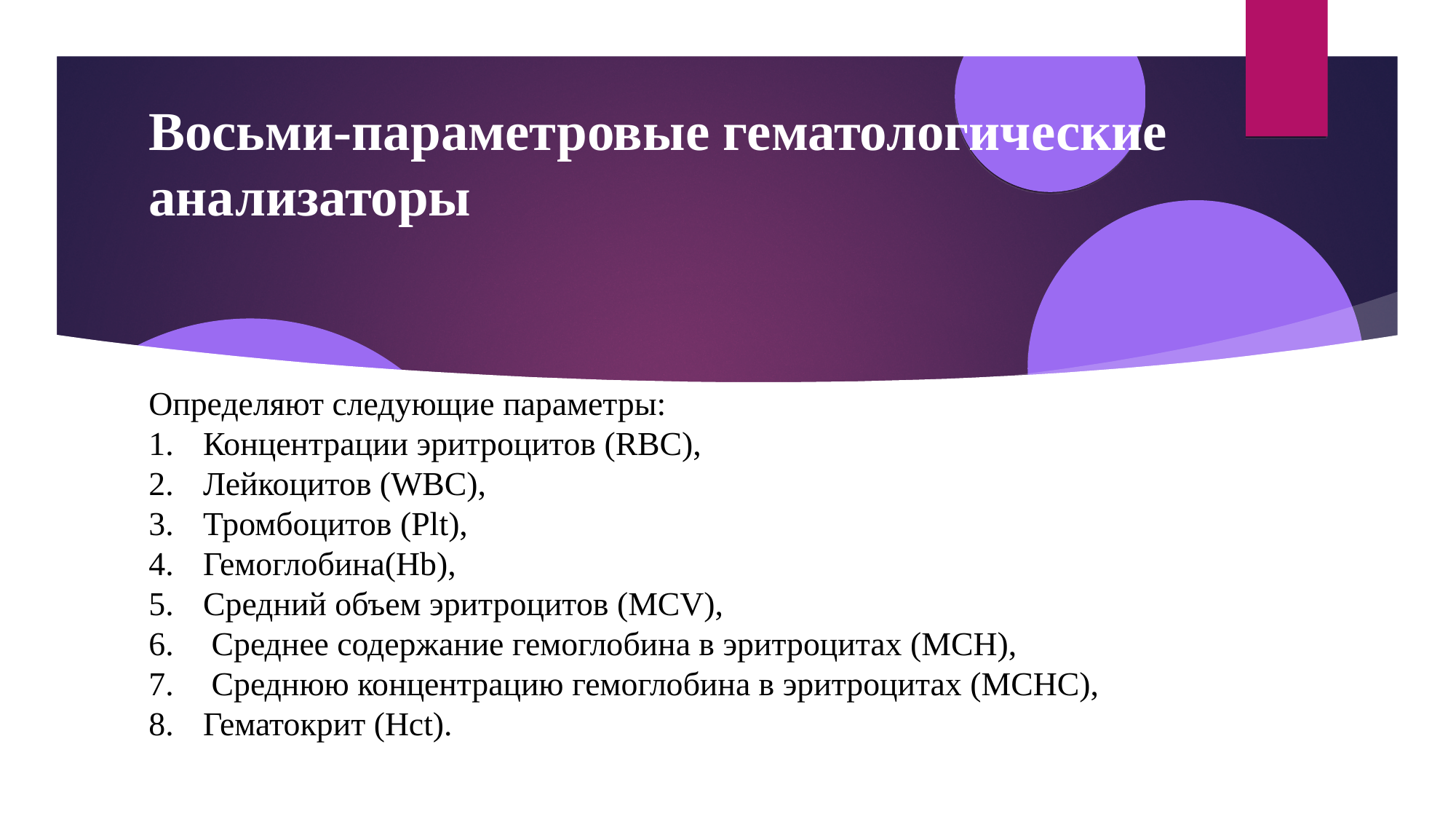

Восьми-параметровые гематологические анализаторы

Определяют следующие параметры:
Концентрации эритроцитов (RBC),
Лейкоцитов (WBC),
Тромбоцитов (Plt),
Гемоглобина(Hb),
Средний объем эритроцитов (MCV),
 Среднее содержание гемоглобина в эритроцитах (MCH),
 Среднюю концентрацию гемоглобина в эритроцитах (MCHC),
Гематокрит (Hct).